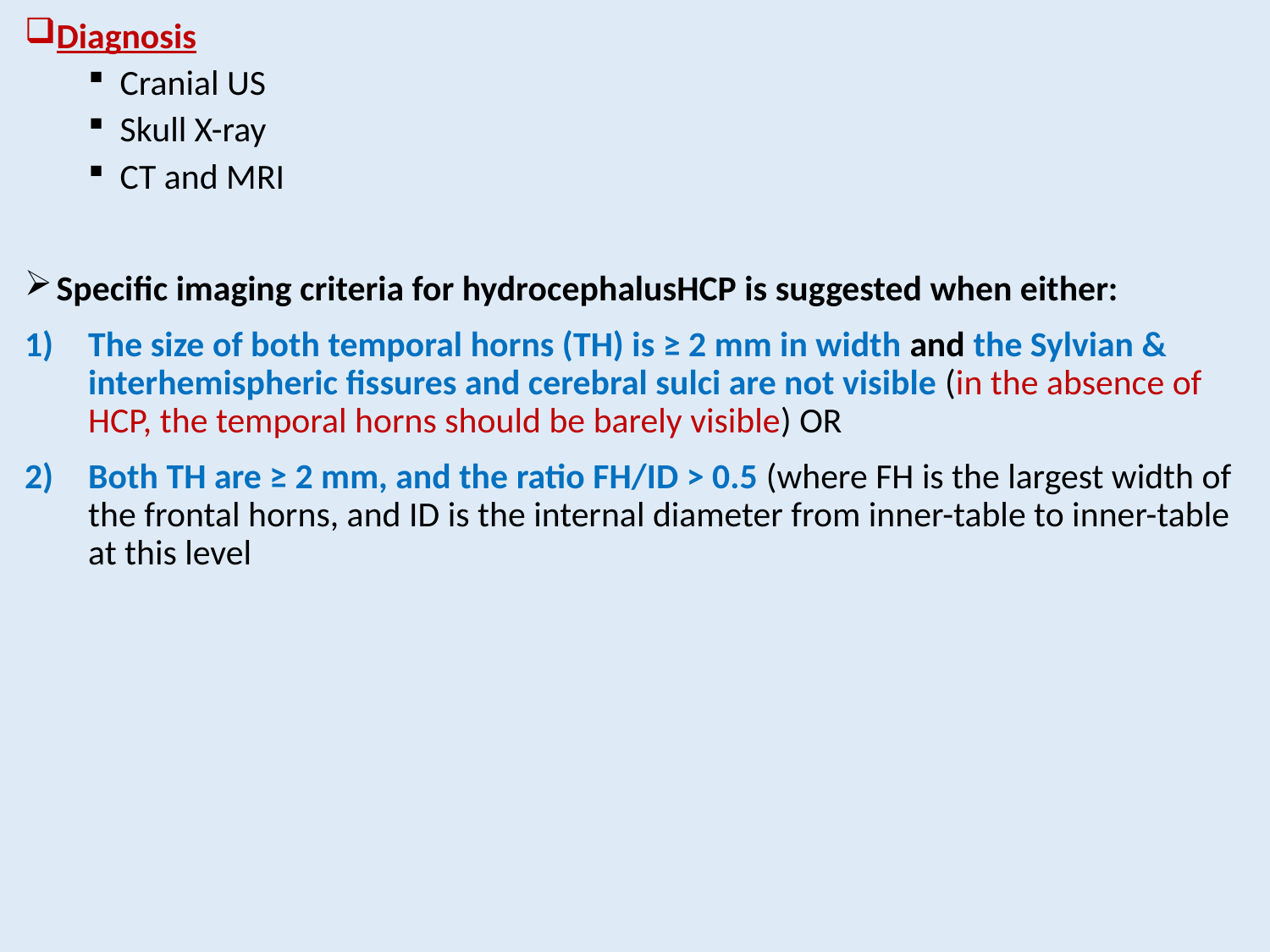

Diagnosis
Cranial US
Skull X-ray
CT and MRI

Specific imaging criteria for hydrocephalusHCP is suggested when either:
The size of both temporal horns (TH) is ≥ 2 mm in width and the Sylvian & interhemispheric fissures and cerebral sulci are not visible (in the absence of HCP, the temporal horns should be barely visible) OR
Both TH are ≥ 2 mm, and the ratio FH/ID > 0.5 (where FH is the largest width of the frontal horns, and ID is the internal diameter from inner-table to inner-table at this level